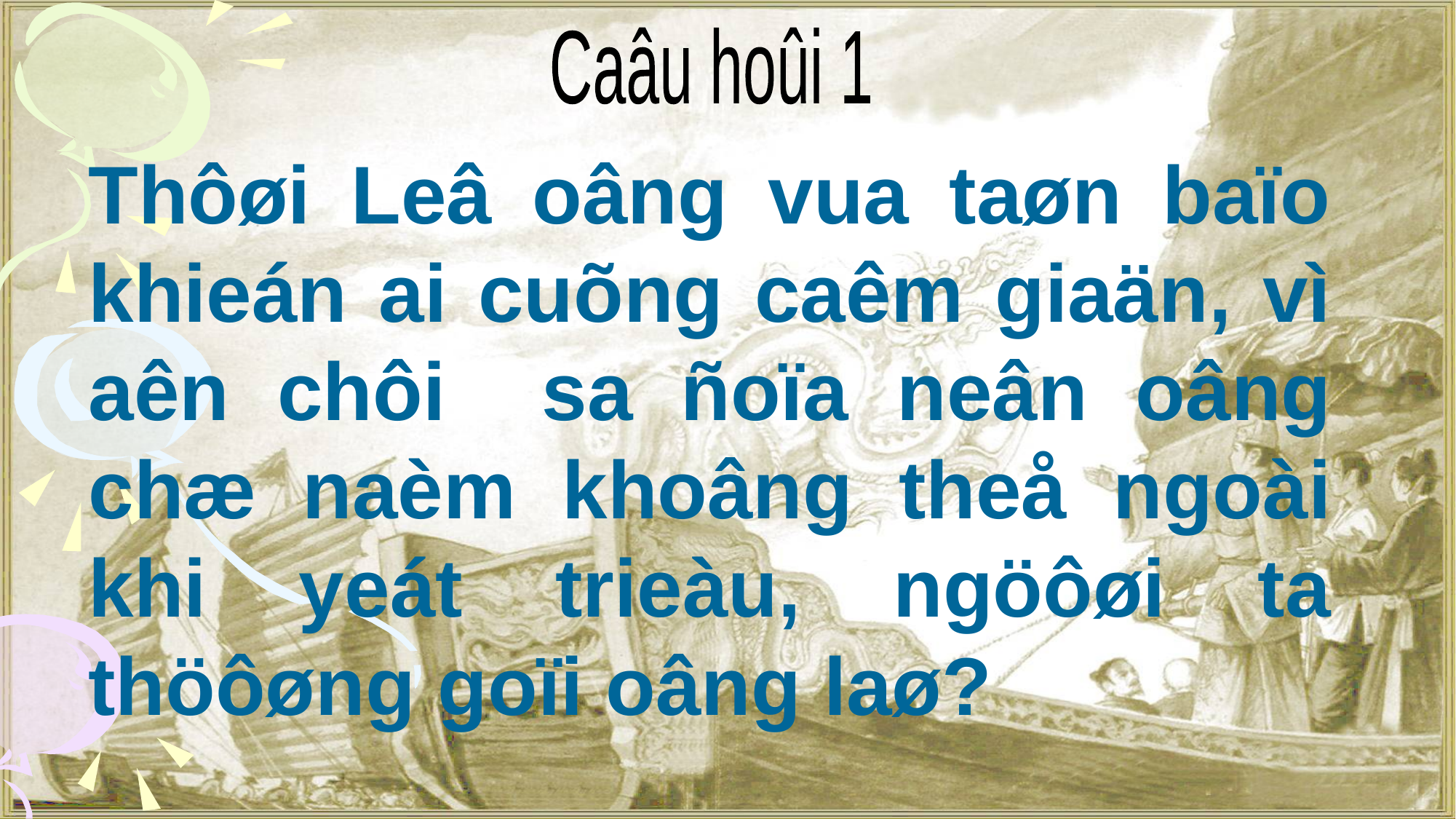

Caâu hoûi 1
Thôøi Leâ oâng vua taøn baïo khieán ai cuõng caêm giaän, vì aên chôi  sa ñoïa neân oâng chæ naèm khoâng theå ngoài khi yeát trieàu, ngöôøi ta thöôøng goïi oâng laø?